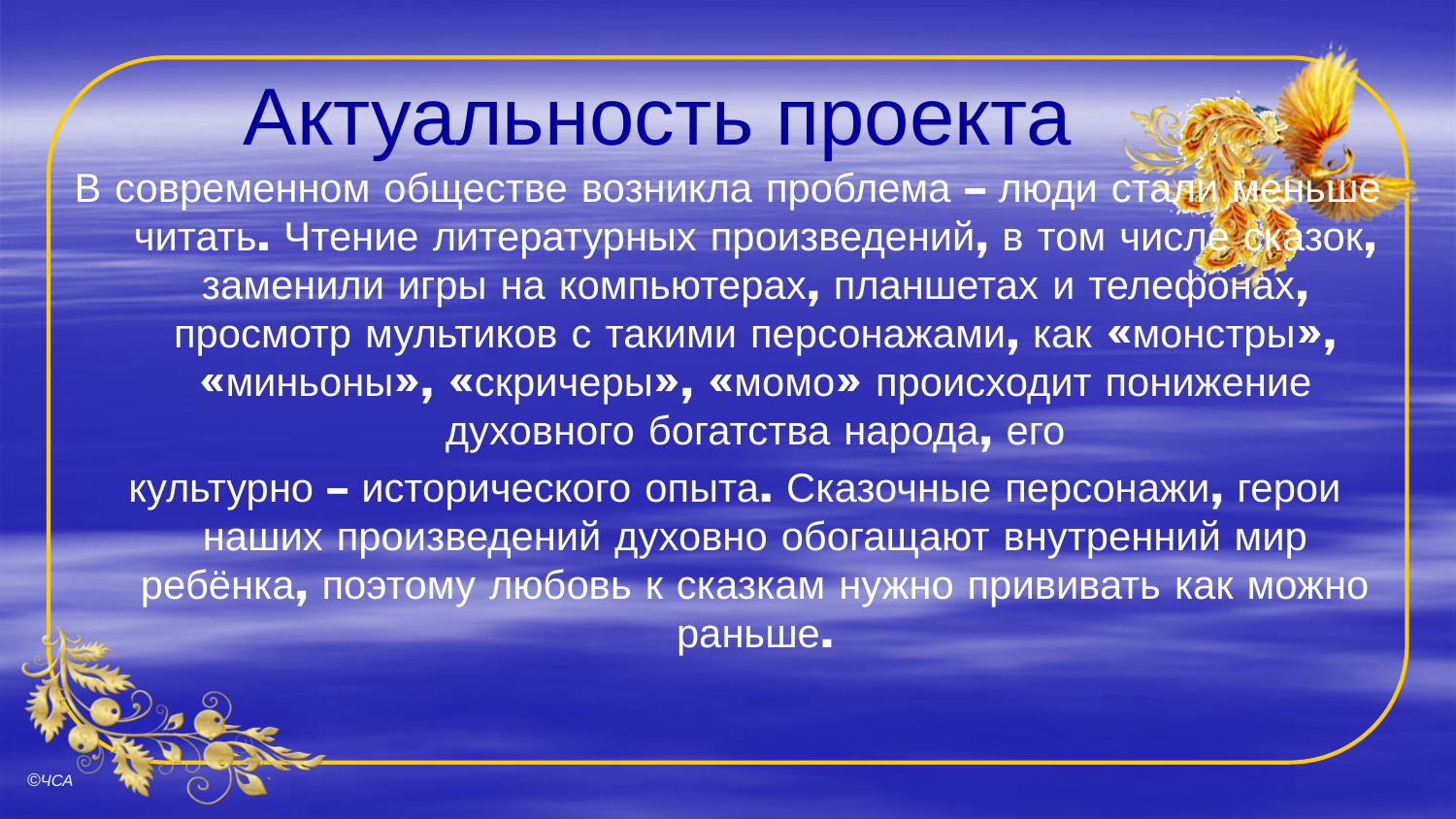

# Актуальность проекта
В современном обществе возникла проблема – люди стали меньше читать. Чтение литературных произведений, в том числе сказок, заменили игры на компьютерах, планшетах и телефонах, просмотр мультиков с такими персонажами, как «монстры», «миньоны», «скричеры», «момо» происходит понижение духовного богатства народа, его
 культурно – исторического опыта. Сказочные персонажи, герои наших произведений духовно обогащают внутренний мир ребёнка, поэтому любовь к сказкам нужно прививать как можно раньше.